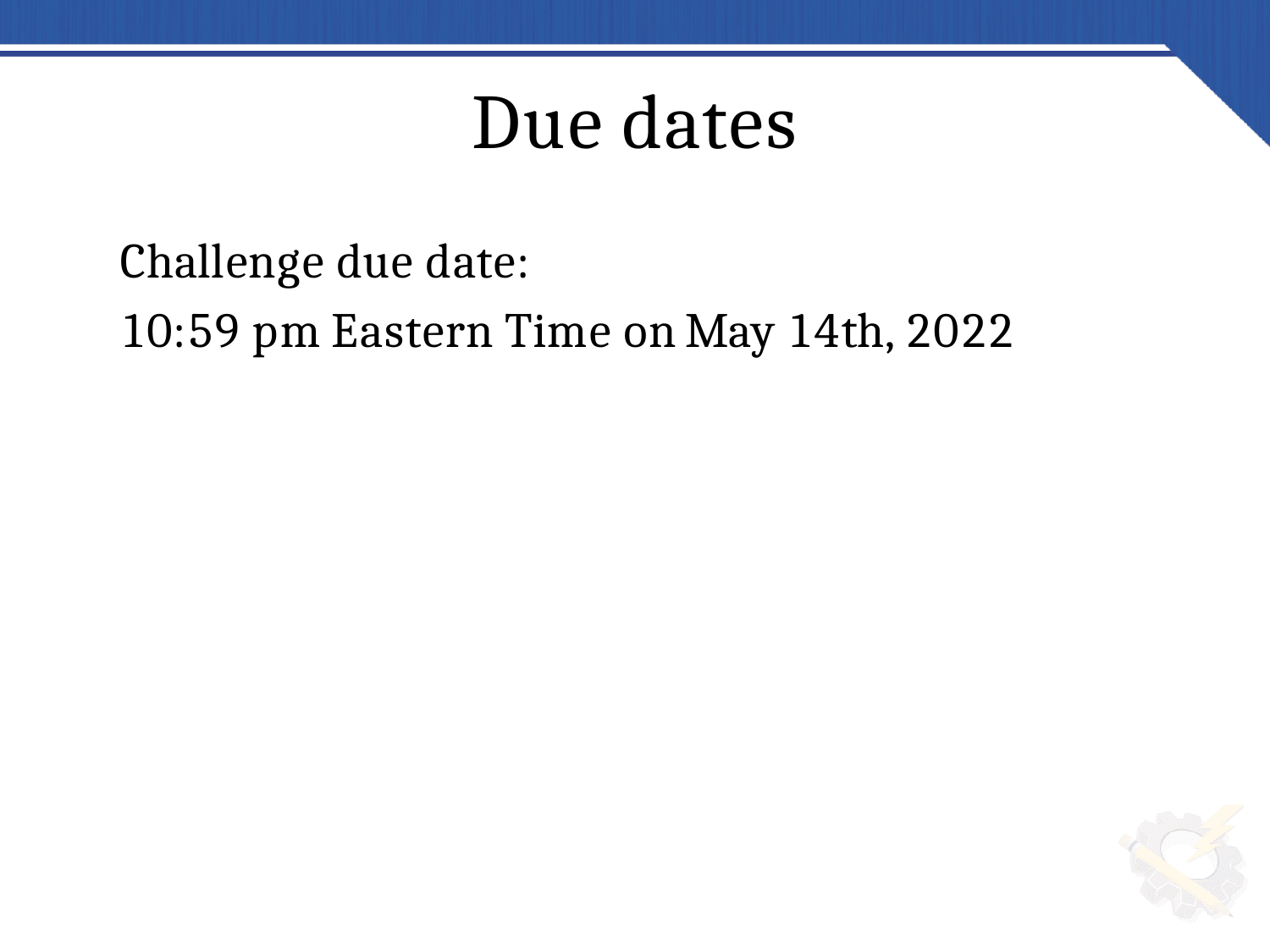

# Due dates
Challenge due date:
10:59 pm Eastern Time on May 14th, 2022